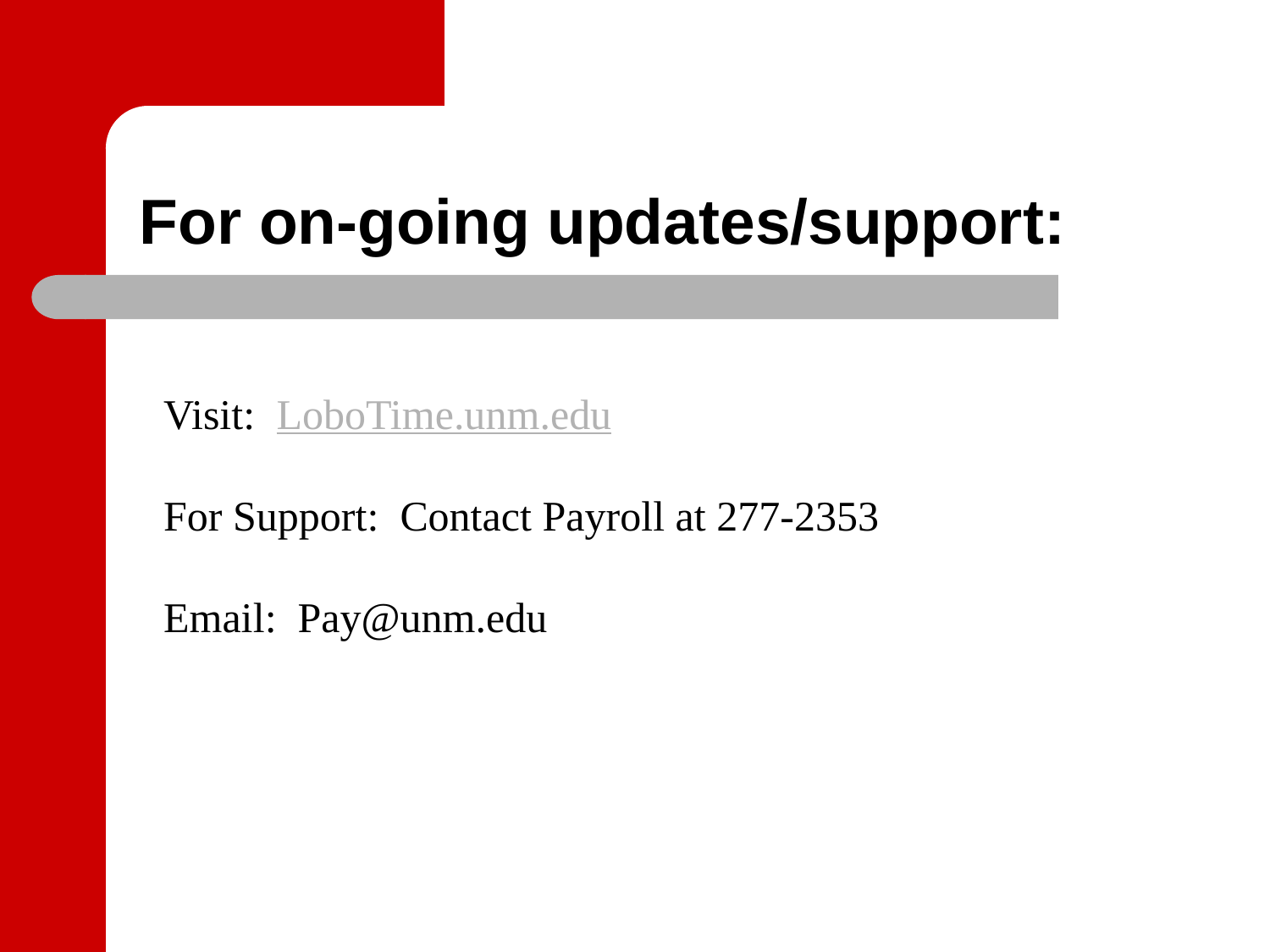

# For on-going updates/support:
Visit:  LoboTime.unm.edu

For Support:  Contact Payroll at 277-2353

Email:  Pay@unm.edu